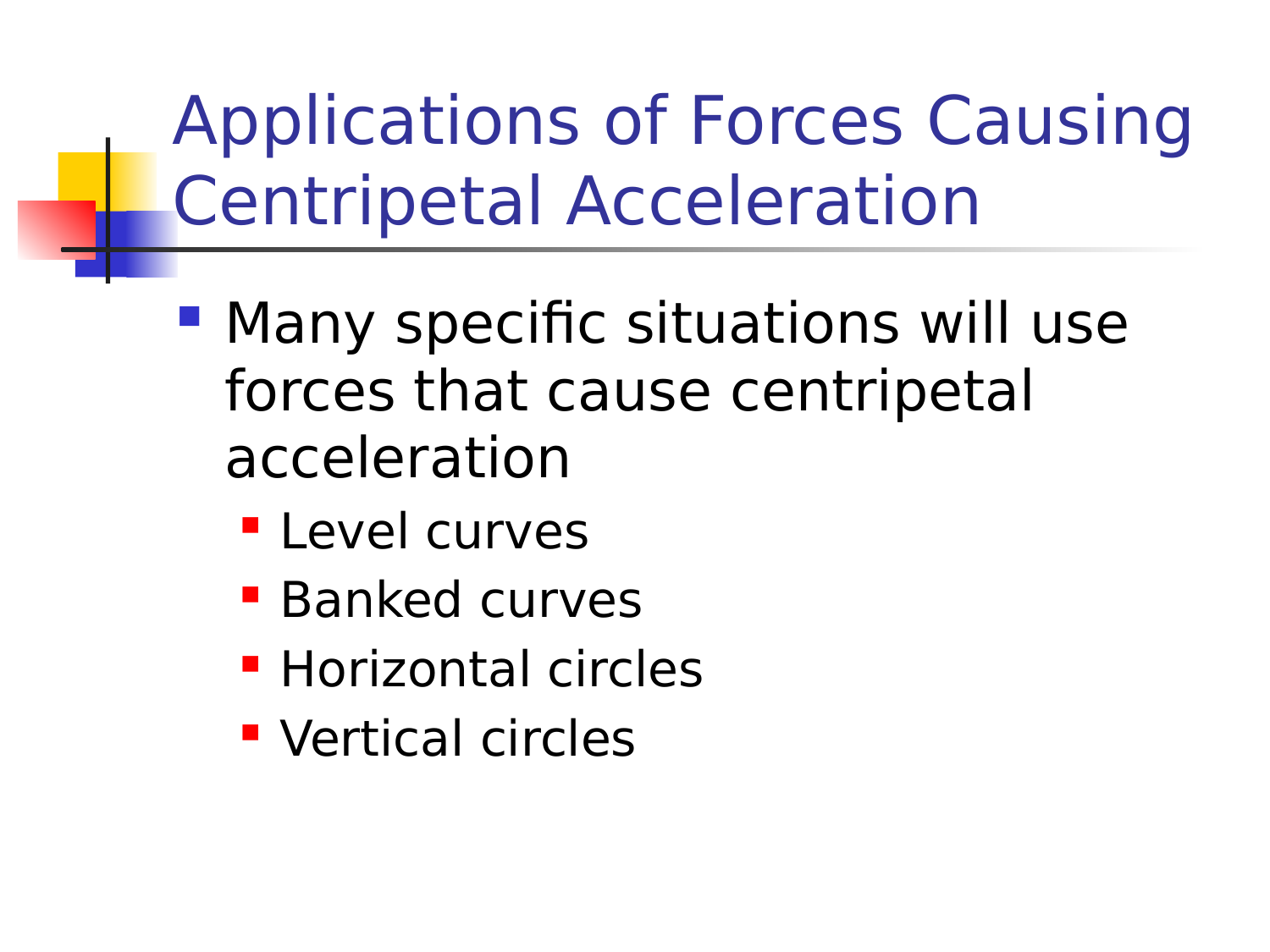

# Applications of Forces Causing Centripetal Acceleration
Many specific situations will use forces that cause centripetal acceleration
Level curves
Banked curves
Horizontal circles
Vertical circles